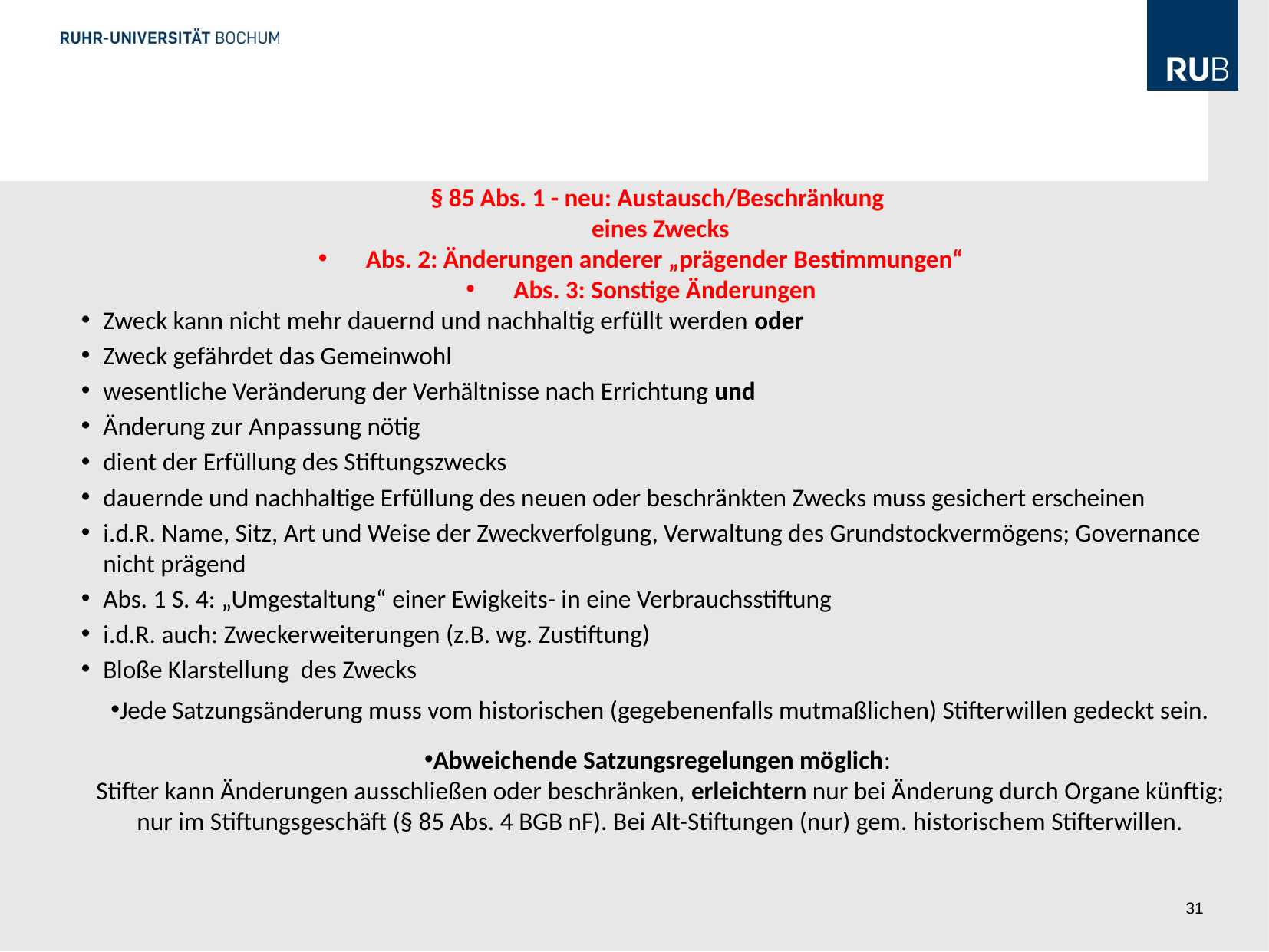

#

§ 85 Abs. 1 - neu: Austausch/Beschränkung
eines Zwecks
Abs. 2: Änderungen anderer „prägender Bestimmungen“
Abs. 3: Sonstige Änderungen
Zweck kann nicht mehr dauernd und nachhaltig erfüllt werden oder
Zweck gefährdet das Gemeinwohl
wesentliche Veränderung der Verhältnisse nach Errichtung und
Änderung zur Anpassung nötig
dient der Erfüllung des Stiftungszwecks
dauernde und nachhaltige Erfüllung des neuen oder beschränkten Zwecks muss gesichert erscheinen
i.d.R. Name, Sitz, Art und Weise der Zweckverfolgung, Verwaltung des Grundstockvermögens; Governance nicht prägend
Abs. 1 S. 4: „Umgestaltung“ einer Ewigkeits- in eine Verbrauchsstiftung
i.d.R. auch: Zweckerweiterungen (z.B. wg. Zustiftung)
Bloße Klarstellung  des Zwecks
Jede Satzungsänderung muss vom historischen (gegebenenfalls mutmaßlichen) Stifterwillen gedeckt sein.
Abweichende Satzungsregelungen möglich:
Stifter kann Änderungen ausschließen oder beschränken, erleichtern nur bei Änderung durch Organe künftig; nur im Stiftungsgeschäft (§ 85 Abs. 4 BGB nF). Bei Alt-Stiftungen (nur) gem. historischem Stifterwillen.